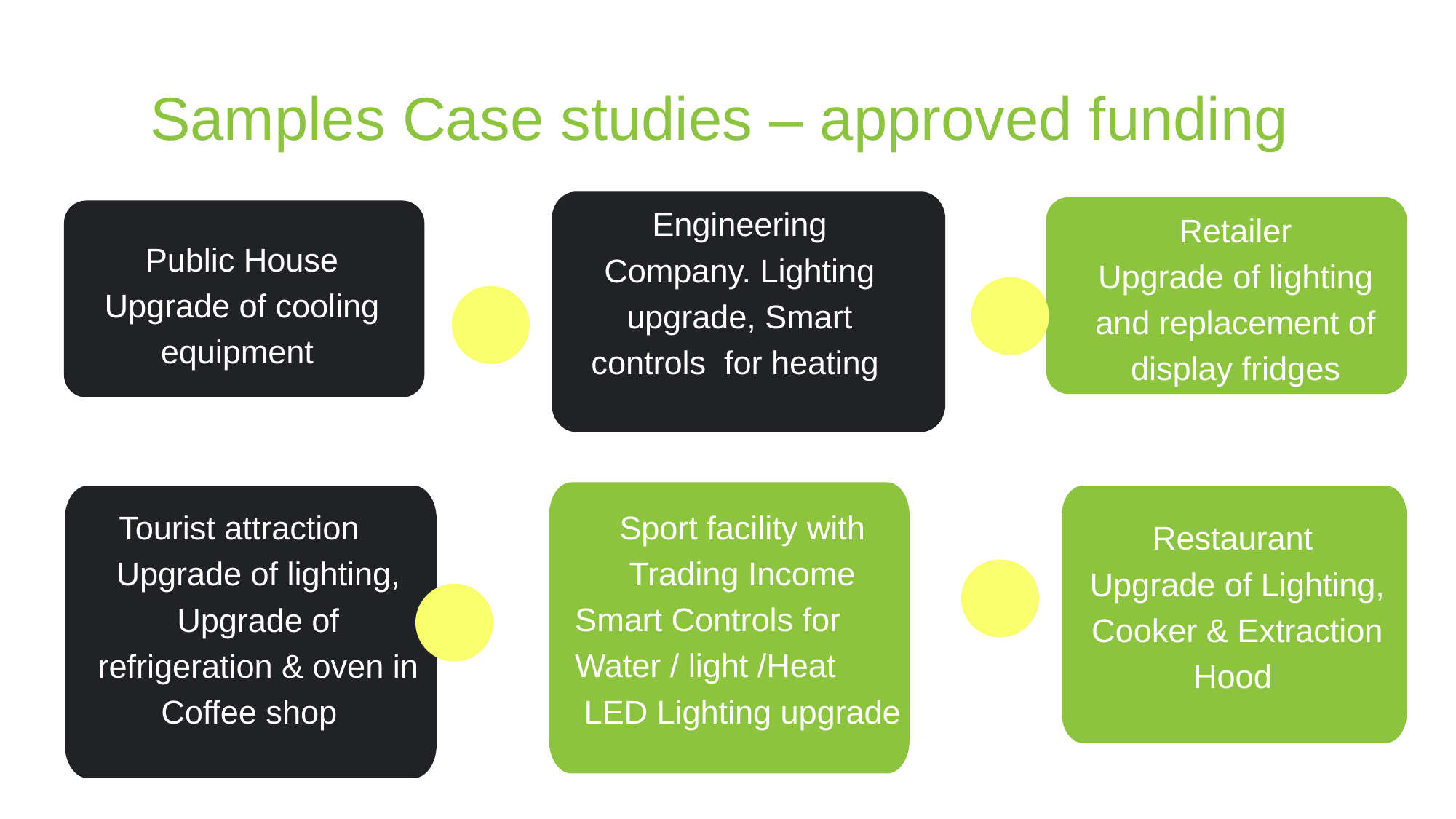

Samples Case studies – approved funding

Engineering Company. Lighting upgrade, Smart controls  for heating

Retailer
Upgrade of lighting and replacement of display fridges

Public House
Upgrade of cooling equipment

Sport facility with Trading Income
Smart Controls for
Water / light /Heat
LED Lighting upgrade

   Tourist attraction
Upgrade of lighting, Upgrade of refrigeration & oven in Coffee shop
Restaurant
Upgrade of Lighting, Cooker & Extraction Hood